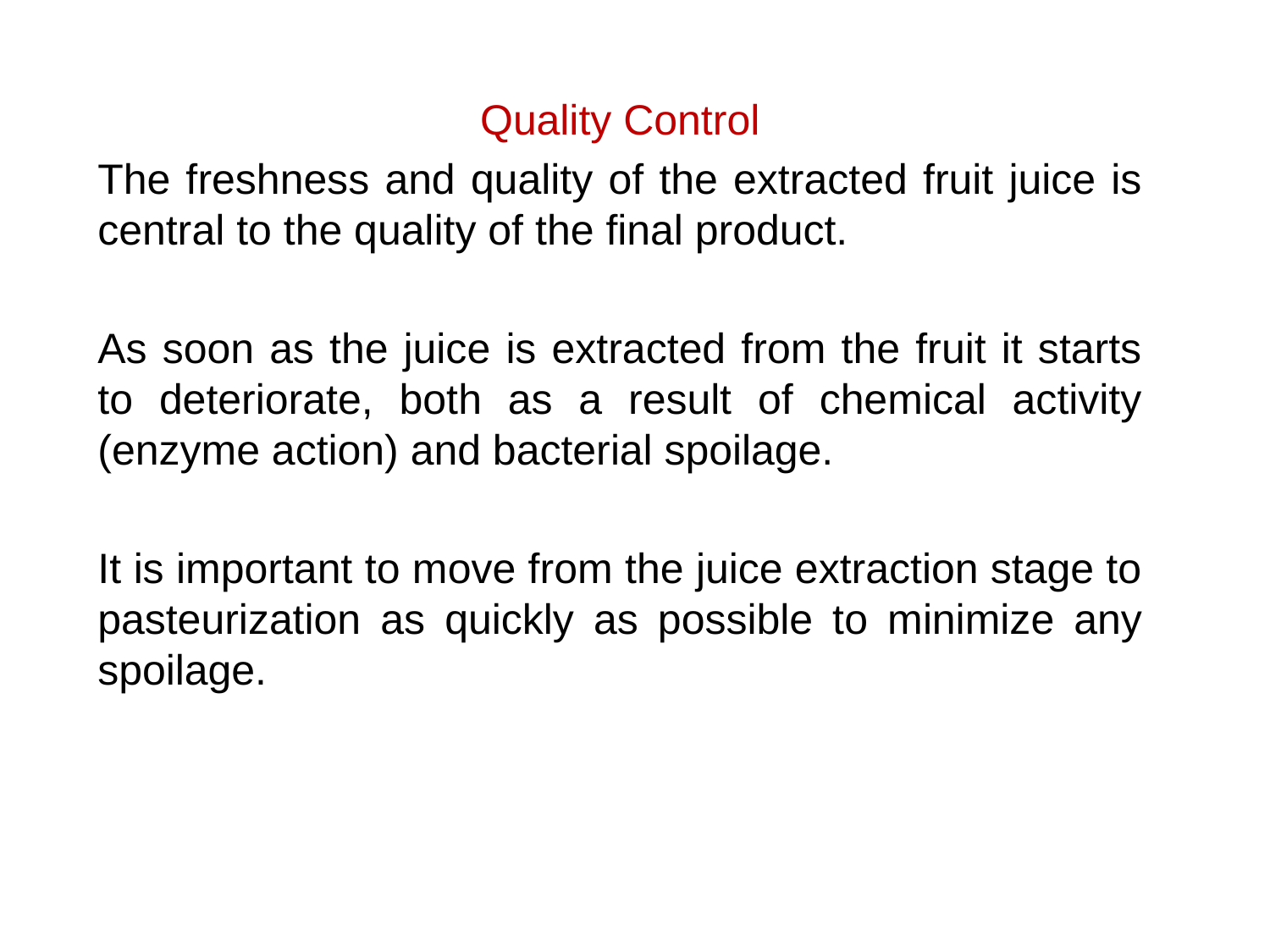

Quality Control
The freshness and quality of the extracted fruit juice is central to the quality of the final product.

As soon as the juice is extracted from the fruit it starts to deteriorate, both as a result of chemical activity (enzyme action) and bacterial spoilage.

It is important to move from the juice extraction stage to pasteurization as quickly as possible to minimize any spoilage.